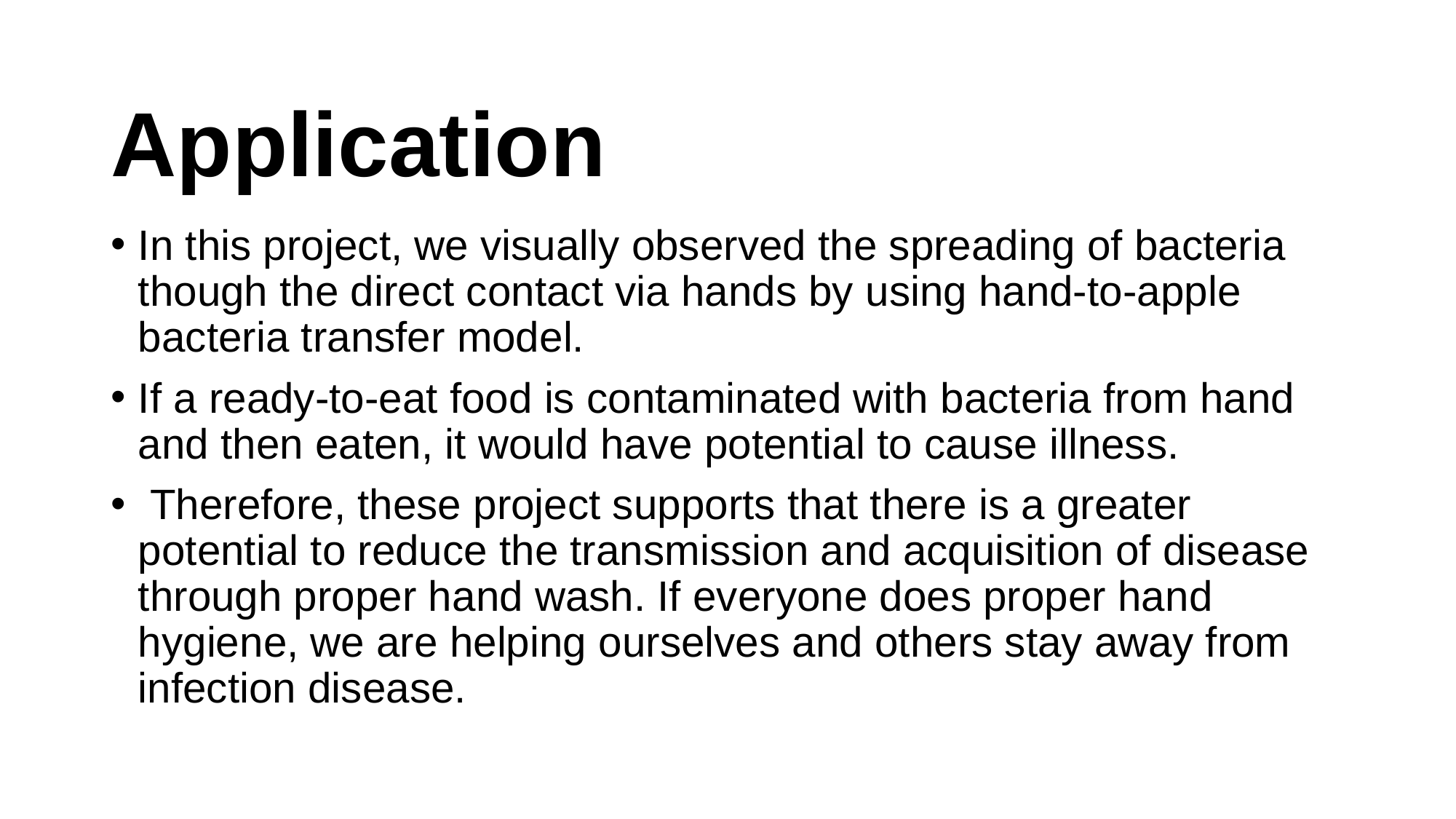

# Application
In this project, we visually observed the spreading of bacteria though the direct contact via hands by using hand-to-apple bacteria transfer model.
If a ready-to-eat food is contaminated with bacteria from hand and then eaten, it would have potential to cause illness.
 Therefore, these project supports that there is a greater potential to reduce the transmission and acquisition of disease through proper hand wash. If everyone does proper hand hygiene, we are helping ourselves and others stay away from infection disease.